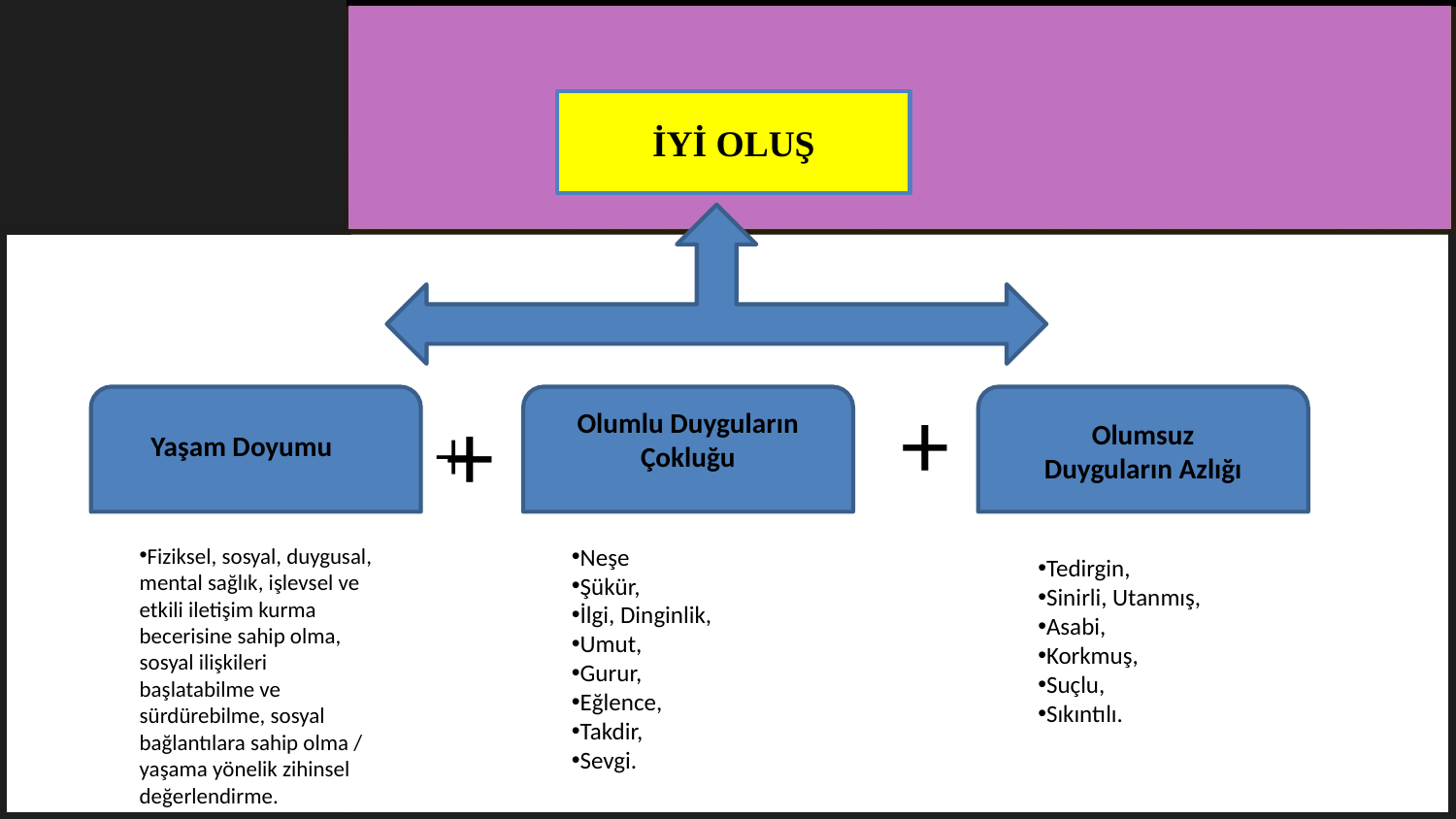

# İYİ OLUŞ

			+

+

+

Olumlu Duyguların Çokluğu
Olumsuz Duyguların Azlığı
Yaşam Doyumu
Fiziksel, sosyal, duygusal, mental sağlık, işlevsel ve etkili iletişim kurma becerisine sahip olma, sosyal ilişkileri başlatabilme ve sürdürebilme, sosyal bağlantılara sahip olma / yaşama yönelik zihinsel değerlendirme.
Neşe
Şükür,
İlgi, Dinginlik,
Umut,
Gurur,
Eğlence,
Takdir,
Sevgi.
Tedirgin,
Sinirli, Utanmış,
Asabi,
Korkmuş,
Suçlu,
Sıkıntılı.